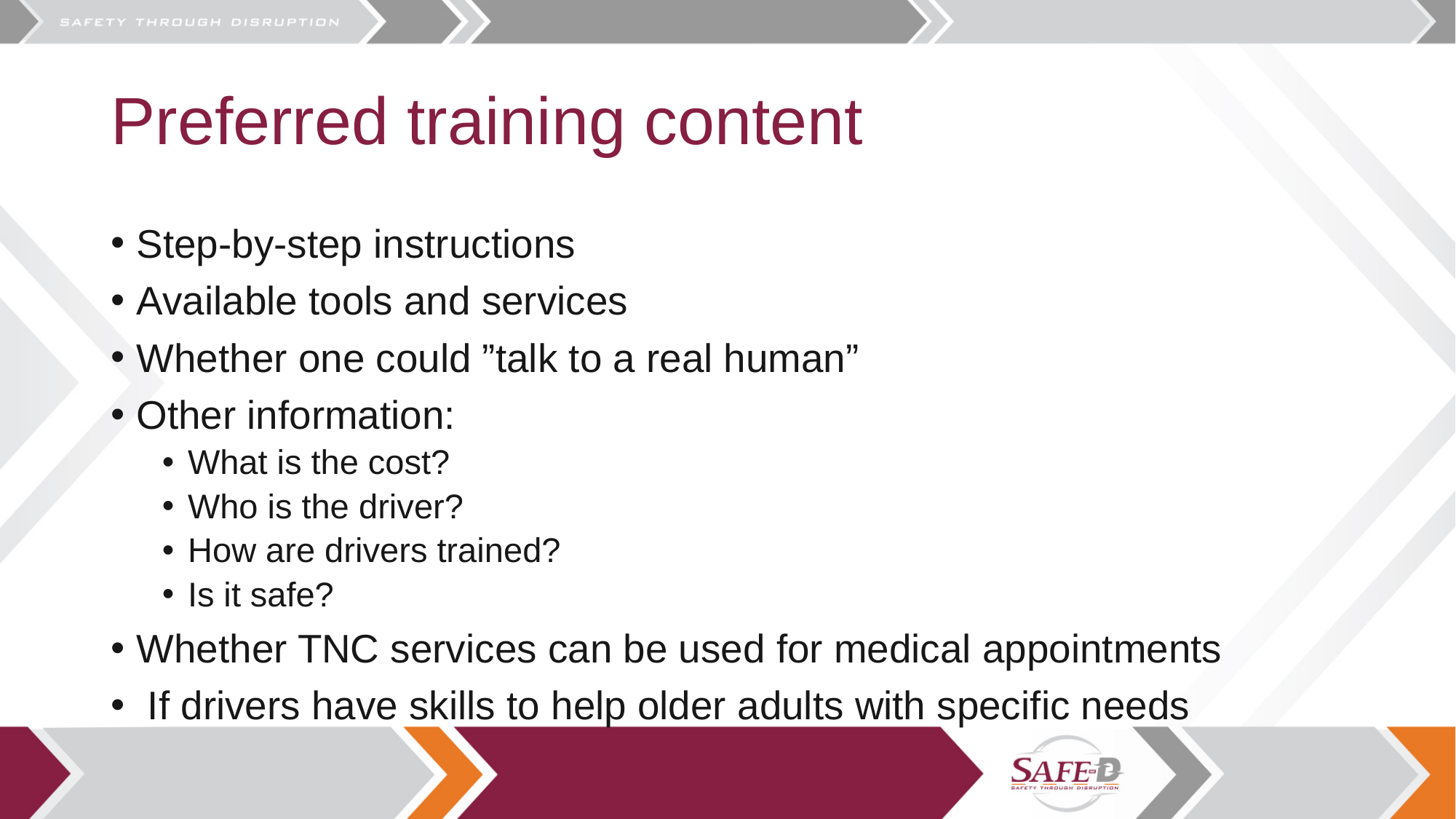

# Preferred training content
Step-by-step instructions
Available tools and services
Whether one could ”talk to a real human”
Other information:
What is the cost?
Who is the driver?
How are drivers trained?
Is it safe?
Whether TNC services can be used for medical appointments
 If drivers have skills to help older adults with specific needs